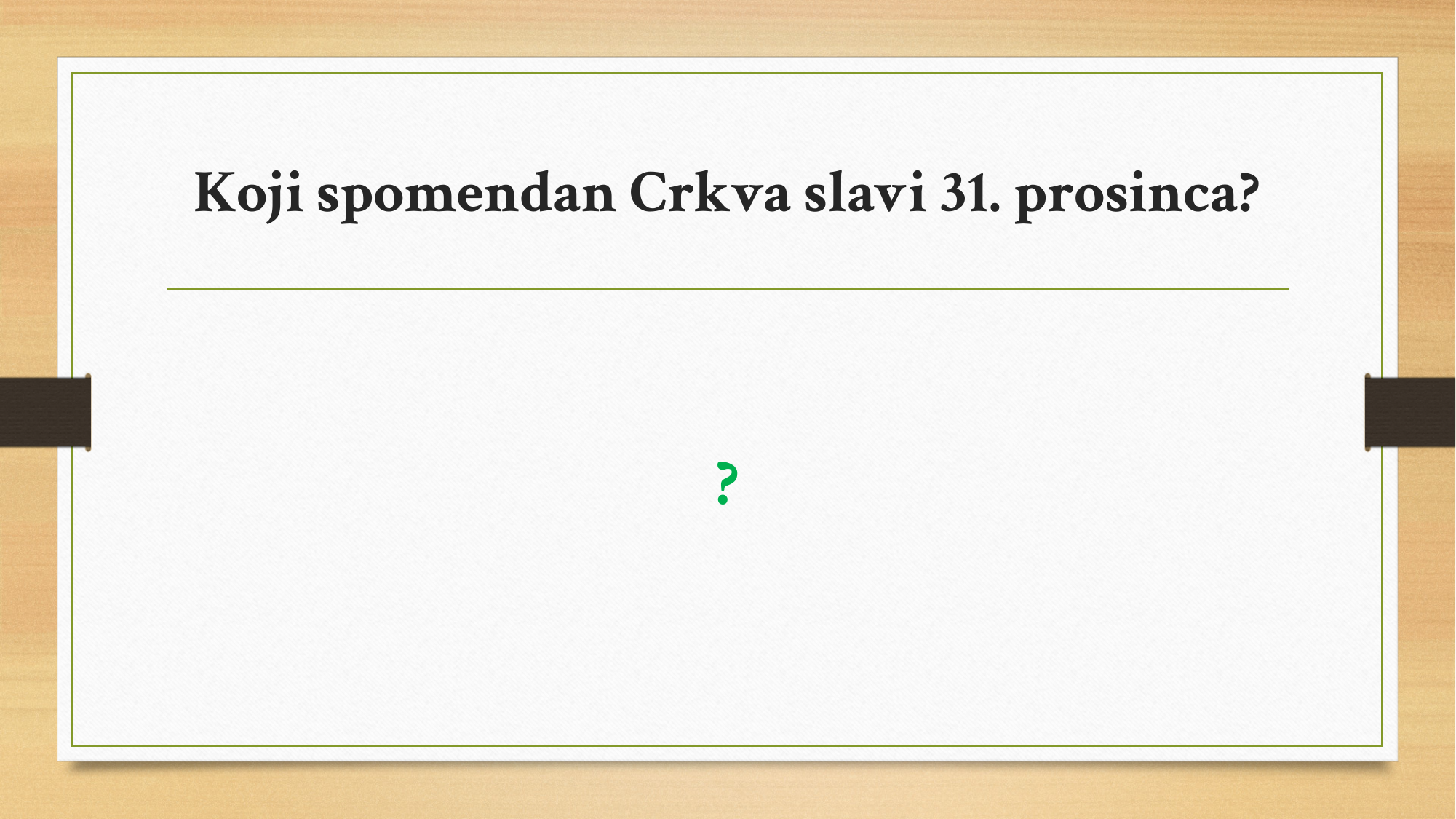

# Koji spomendan Crkva slavi 31. prosinca?

?